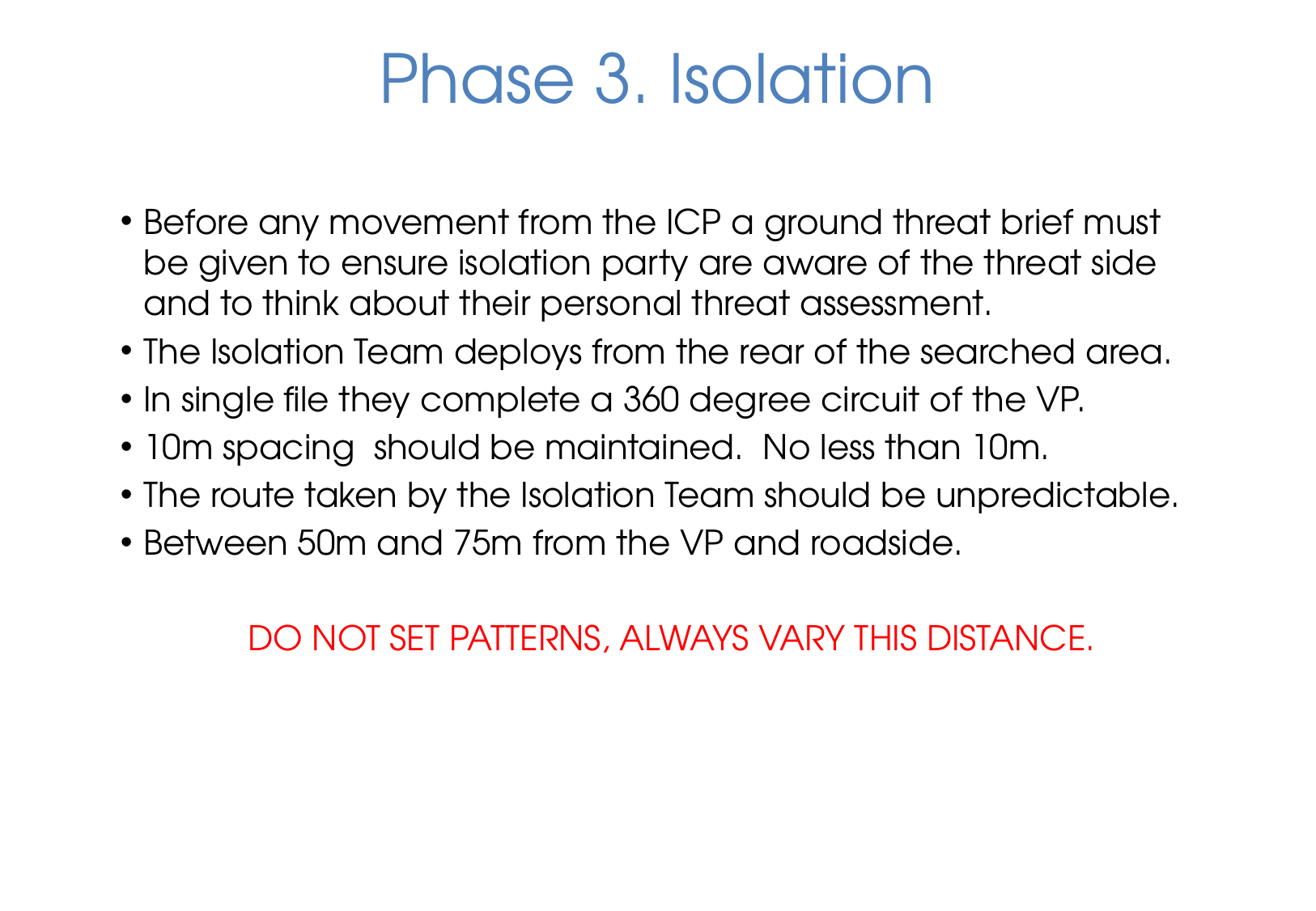

# Phase 3. Isolation
Before any movement from the ICP a ground threat brief must be given to ensure isolation party are aware of the threat side and to think about their personal threat assessment.
The Isolation Team deploys from the rear of the searched area.
In single file they complete a 360 degree circuit of the VP.
10m spacing  should be maintained.  No less than 10m.
The route taken by the Isolation Team should be unpredictable.
Between 50m and 75m from the VP and roadside.

   DO NOT SET PATTERNS, ALWAYS VARY THIS DISTANCE.